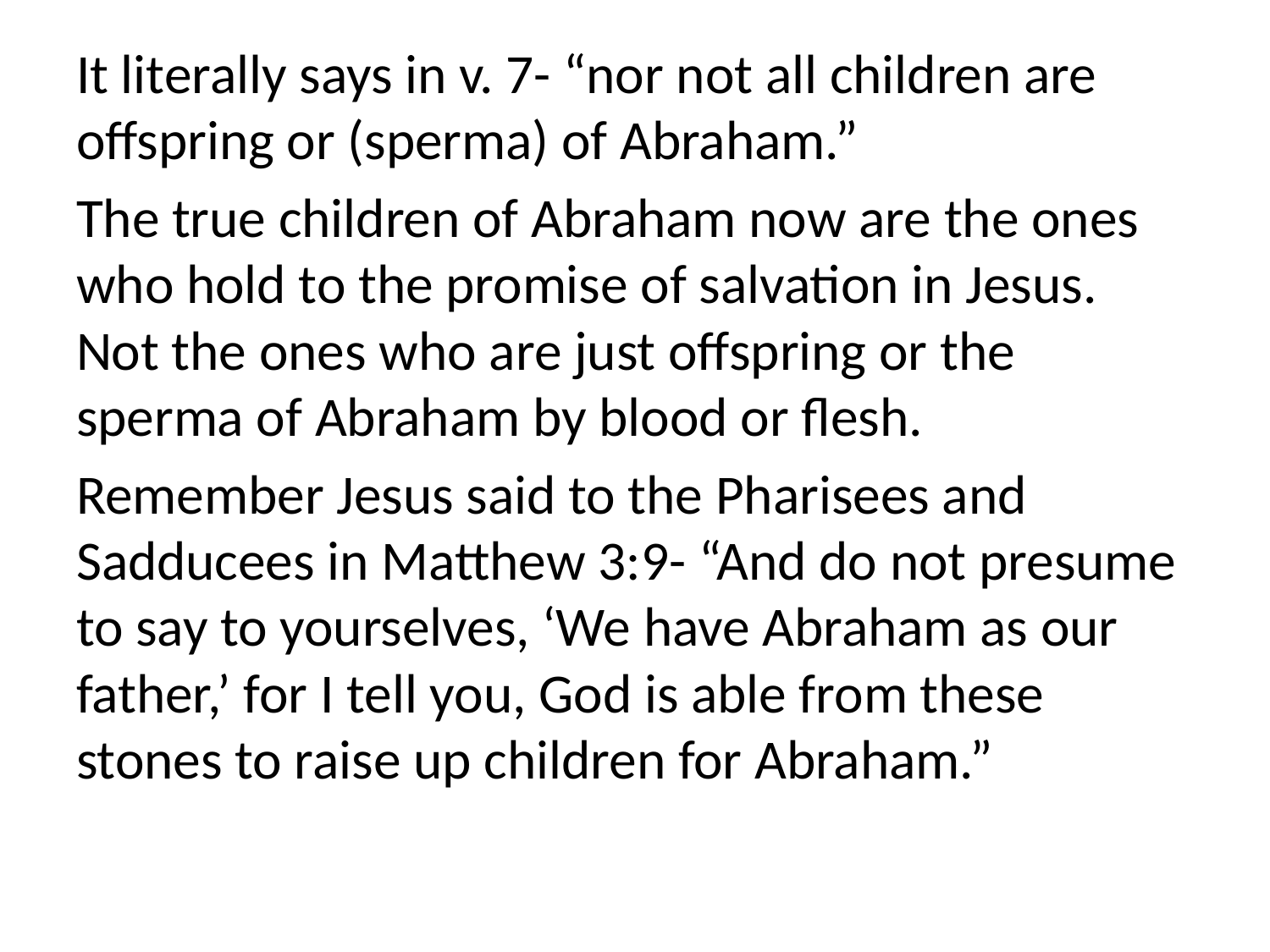

It literally says in v. 7- “nor not all children are offspring or (sperma) of Abraham.”
The true children of Abraham now are the ones who hold to the promise of salvation in Jesus.  Not the ones who are just offspring or the sperma of Abraham by blood or flesh.
Remember Jesus said to the Pharisees and Sadducees in Matthew 3:9- “And do not presume to say to yourselves, ‘We have Abraham as our father,’ for I tell you, God is able from these stones to raise up children for Abraham.”